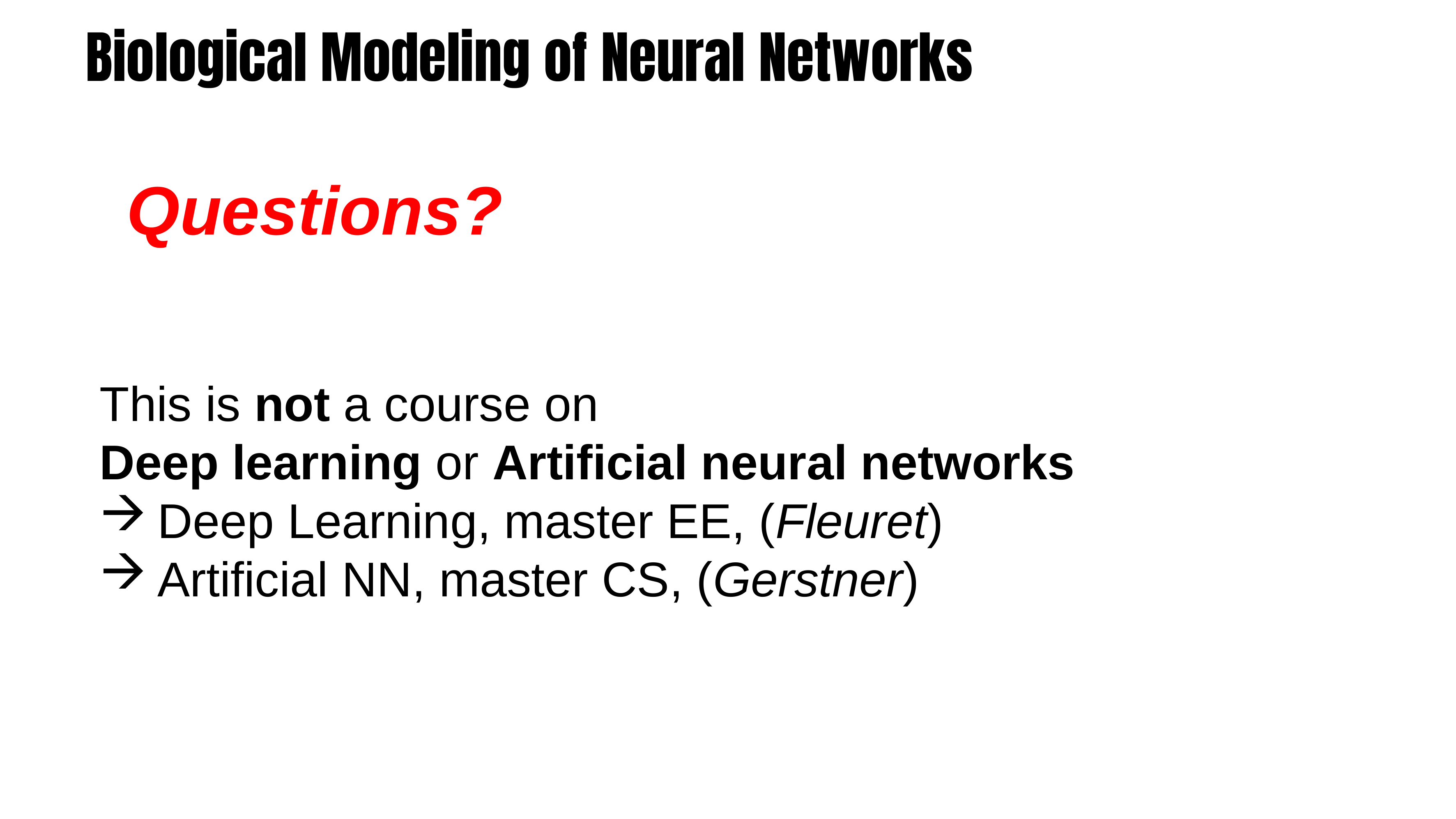

Biological Modeling of Neural Networks
Questions?
This is not a course on
Deep learning or Artificial neural networks
Deep Learning, master EE, (Fleuret)
Artificial NN, master CS, (Gerstner)